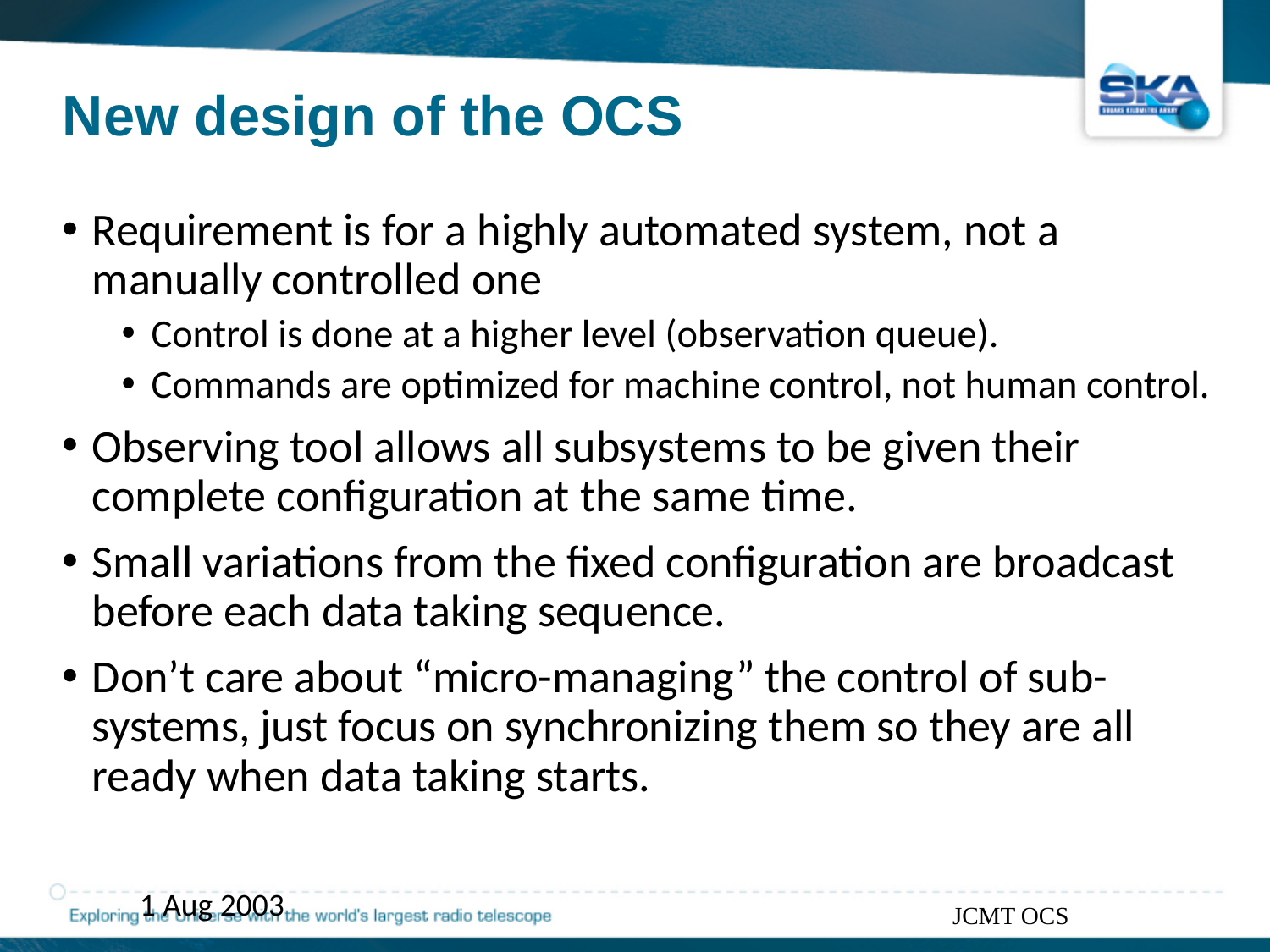

# New design of the OCS
Requirement is for a highly automated system, not a manually controlled one
Control is done at a higher level (observation queue).
Commands are optimized for machine control, not human control.
Observing tool allows all subsystems to be given their complete configuration at the same time.
Small variations from the fixed configuration are broadcast before each data taking sequence.
Don’t care about “micro-managing” the control of sub-systems, just focus on synchronizing them so they are all ready when data taking starts.
1 Aug 2003
JCMT OCS